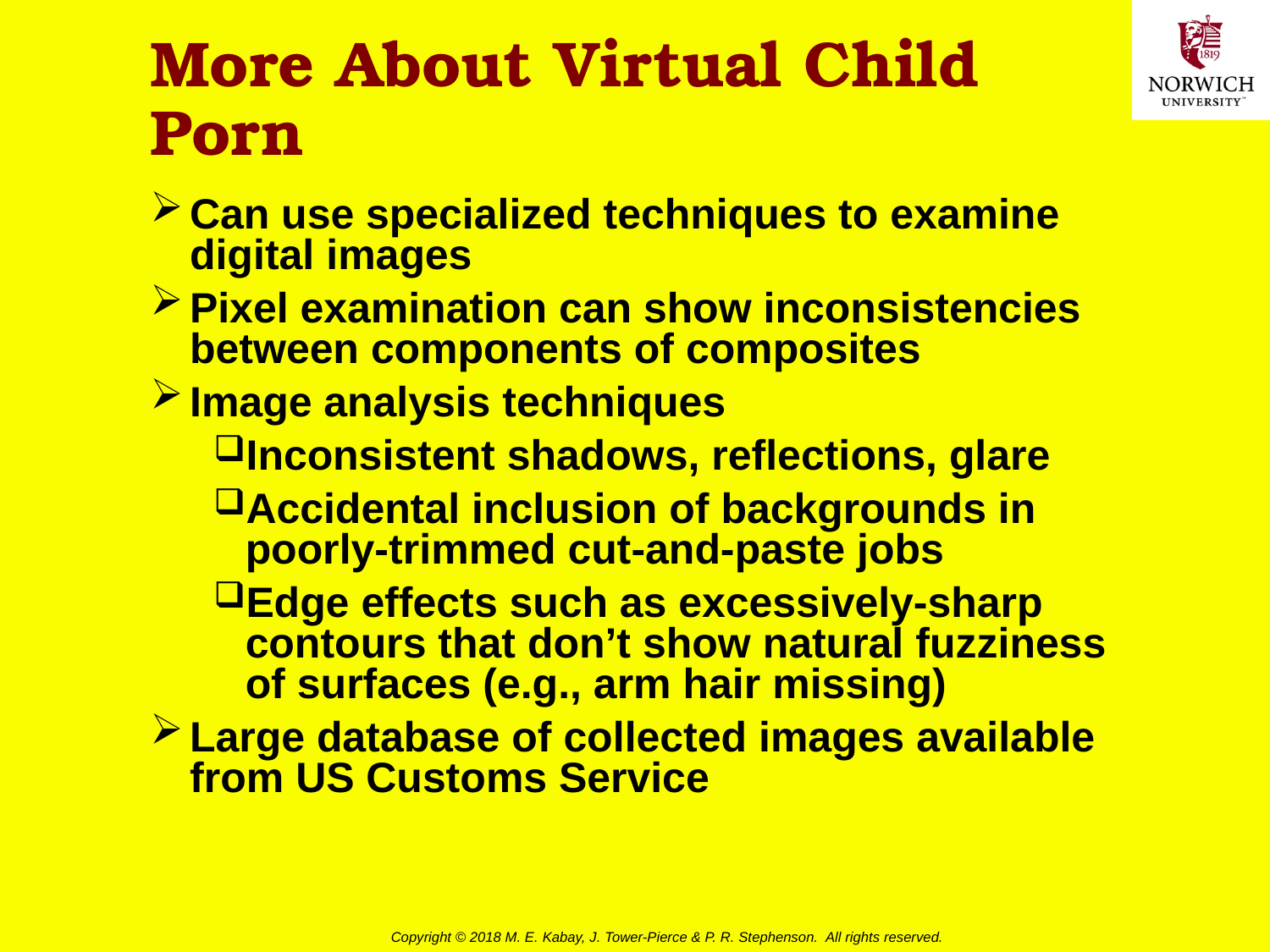

# More About Virtual Child Porn
Can use specialized techniques to examine digital images
Pixel examination can show inconsistencies between components of composites
Image analysis techniques
Inconsistent shadows, reflections, glare
Accidental inclusion of backgrounds in poorly-trimmed cut-and-paste jobs
Edge effects such as excessively-sharp contours that don’t show natural fuzziness of surfaces (e.g., arm hair missing)
Large database of collected images available from US Customs Service